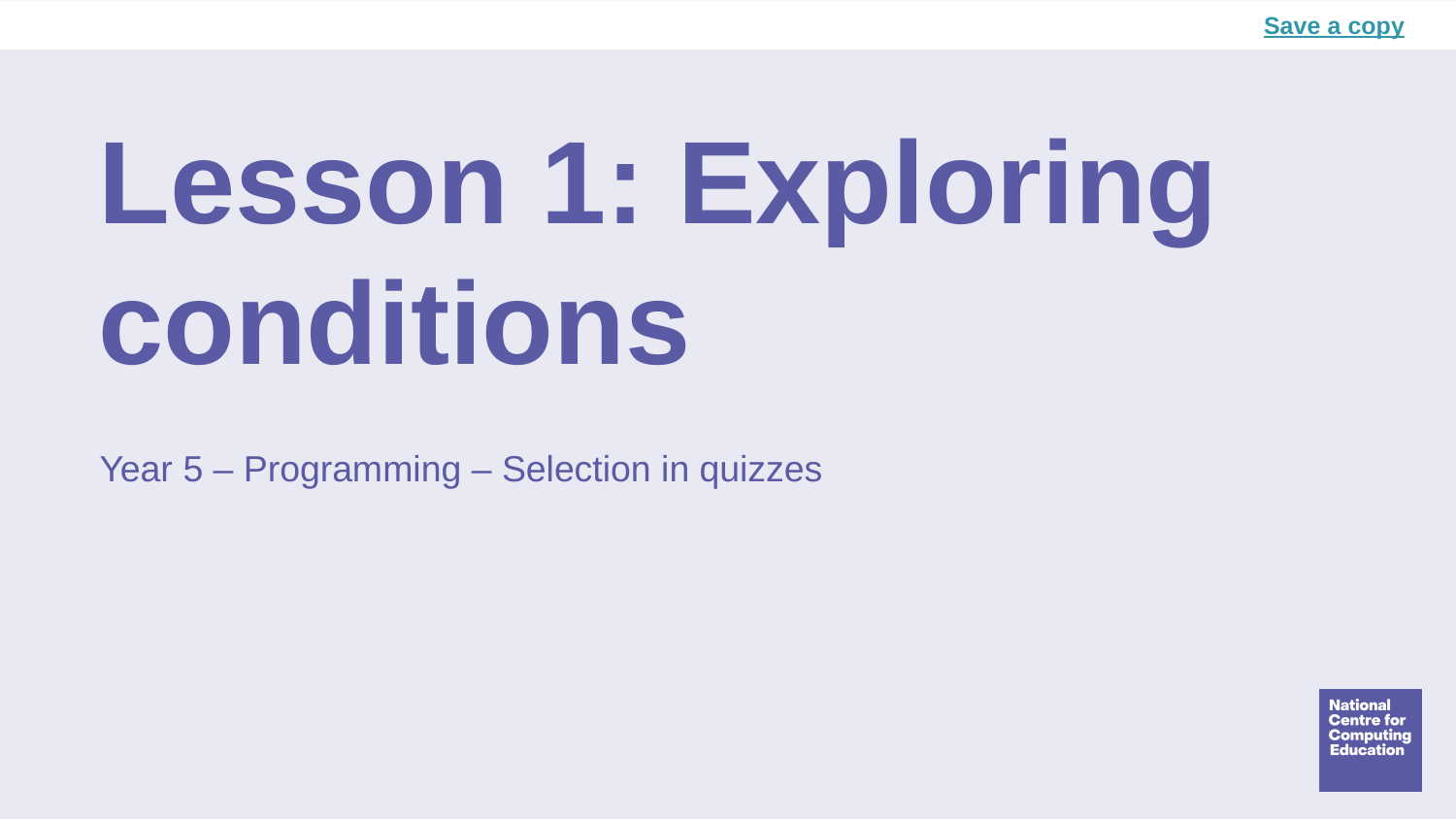

Save a copy
# Lesson 1: Exploring conditions
Year 5 – Programming – Selection in quizzes